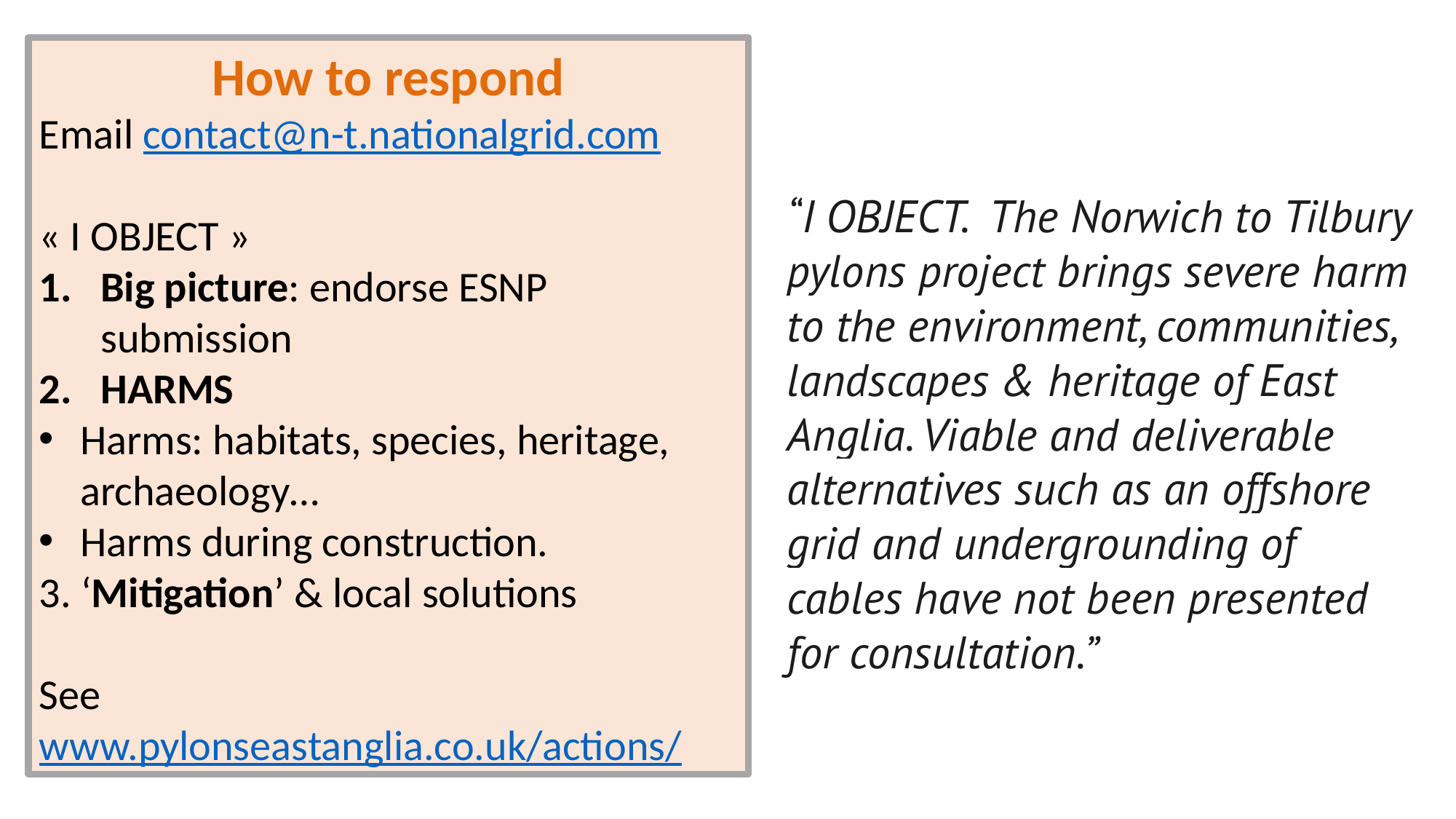

How to respond
Email contact@n-t.nationalgrid.com

« I OBJECT »
Big picture: endorse ESNP submission
HARMS
Harms: habitats, species, heritage, archaeology…
Harms during construction.
3. ‘Mitigation’ & local solutions

See www.pylonseastanglia.co.uk/actions/
“I OBJECT.  The Norwich to Tilbury pylons project brings severe harm to the environment, communities, landscapes & heritage of East Anglia. Viable and deliverable alternatives such as an offshore grid and undergrounding of cables have not been presented for consultation.”